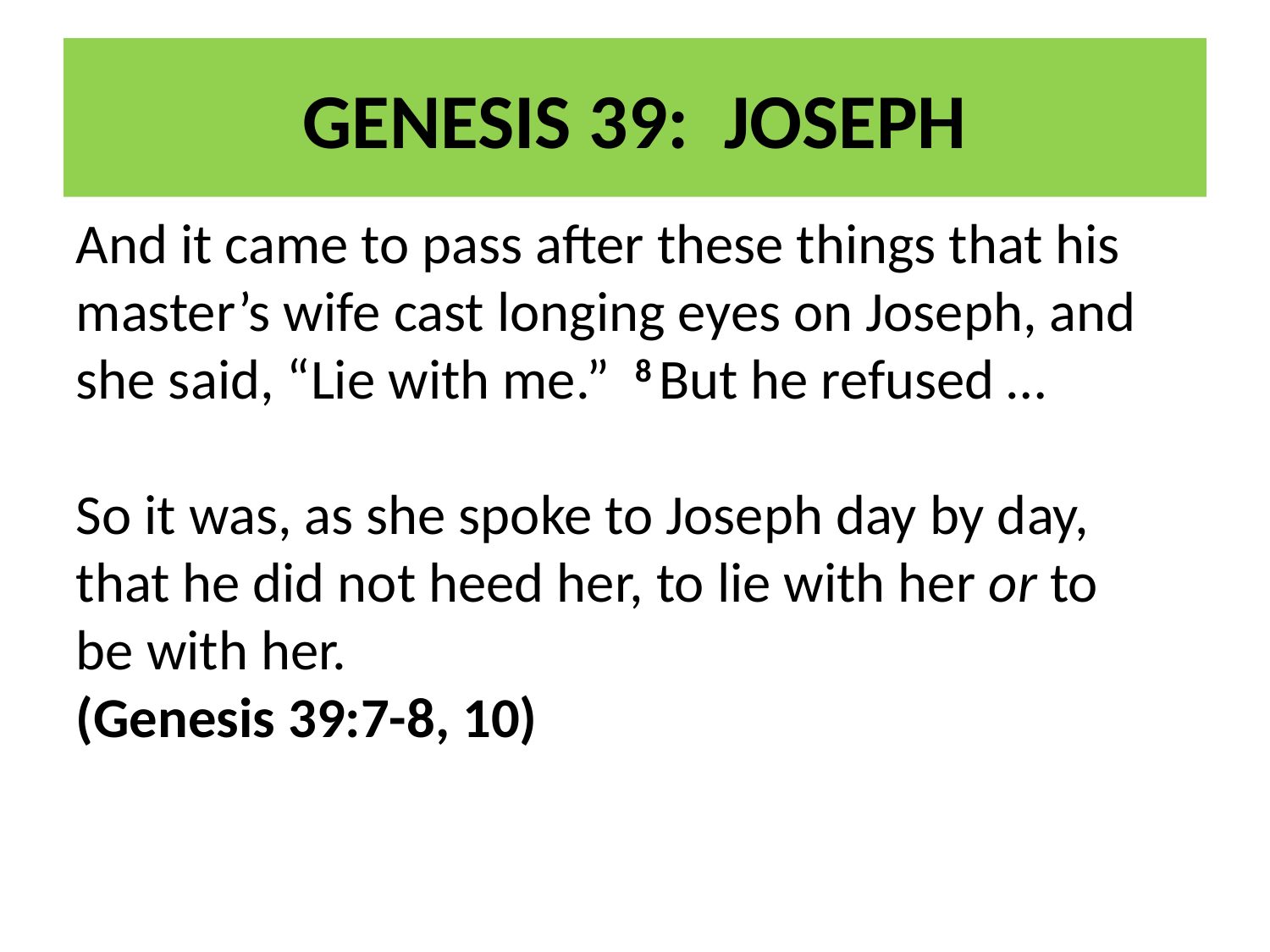

# GENESIS 39:  JOSEPH
And it came to pass after these things that his master’s wife cast longing eyes on Joseph, and she said, “Lie with me.”  8 But he refused …

So it was, as she spoke to Joseph day by day, that he did not heed her, to lie with her or to be with her.
(Genesis 39:7-8, 10)